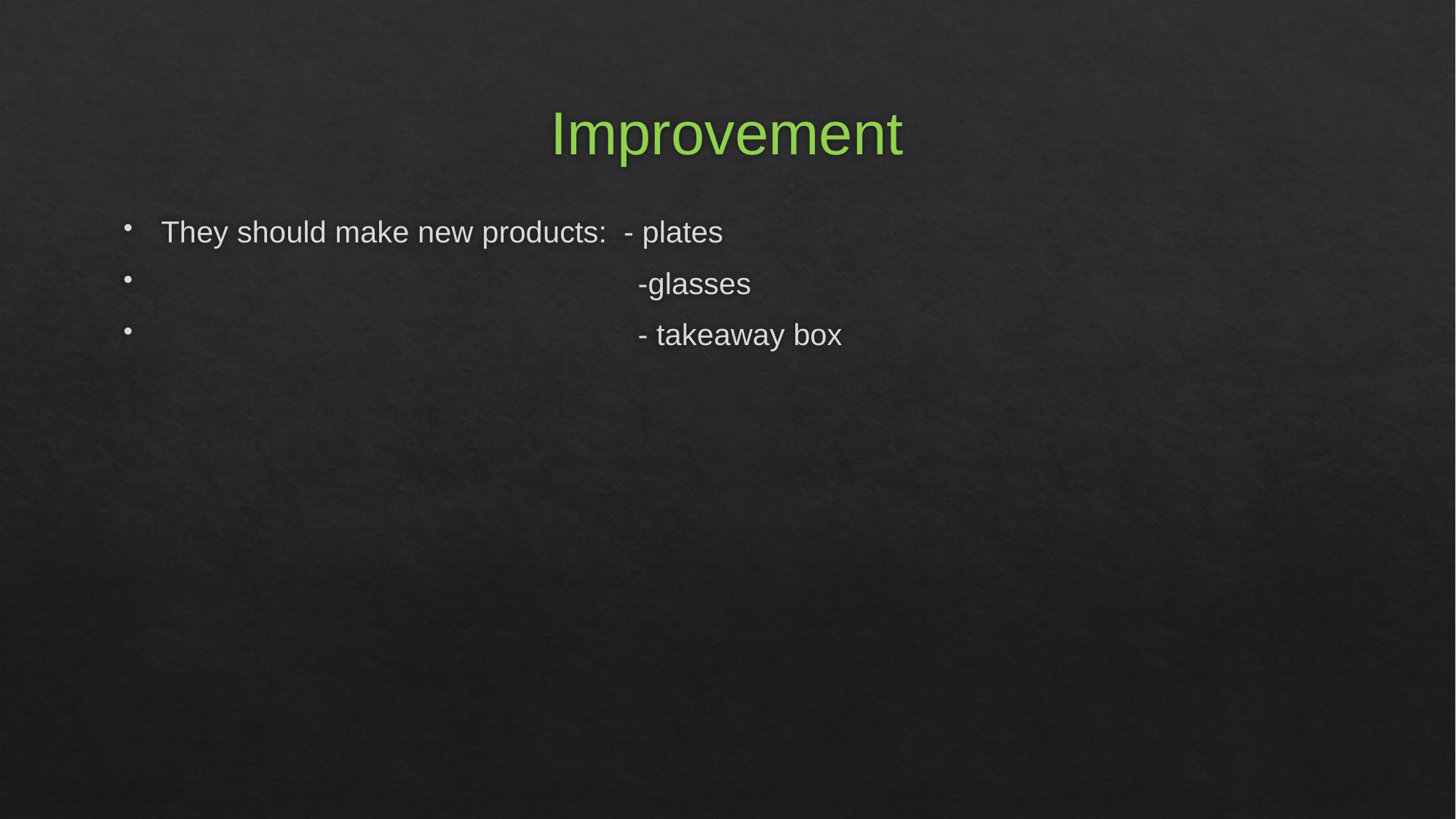

# Improvement
They should make new products:  - plates
                                                         -glasses
                                                         - takeaway box